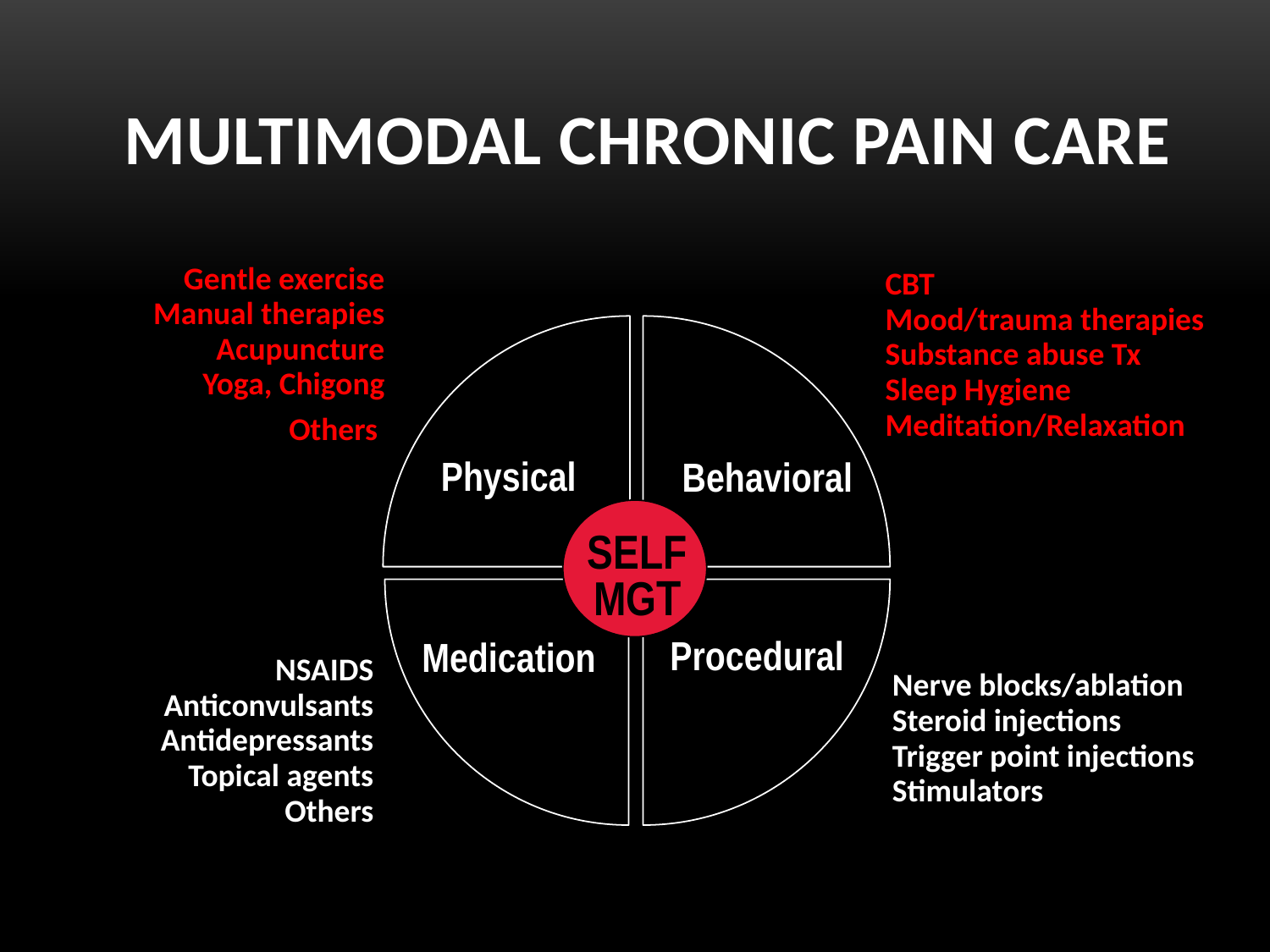

# MultiMODAL Chronic Pain Care
Gentle exercise
Manual therapies
Acupuncture
Yoga, Chigong

Others

Physical
CBT
Mood/trauma therapies
Substance abuse Tx
Sleep Hygiene
Meditation/Relaxation
Behavioral

SELF
MGT

Medication
NSAIDS
Anticonvulsants
Antidepressants
Topical agents
Others
Procedural
Nerve blocks/ablation
Steroid injections
Trigger point injections
Stimulators